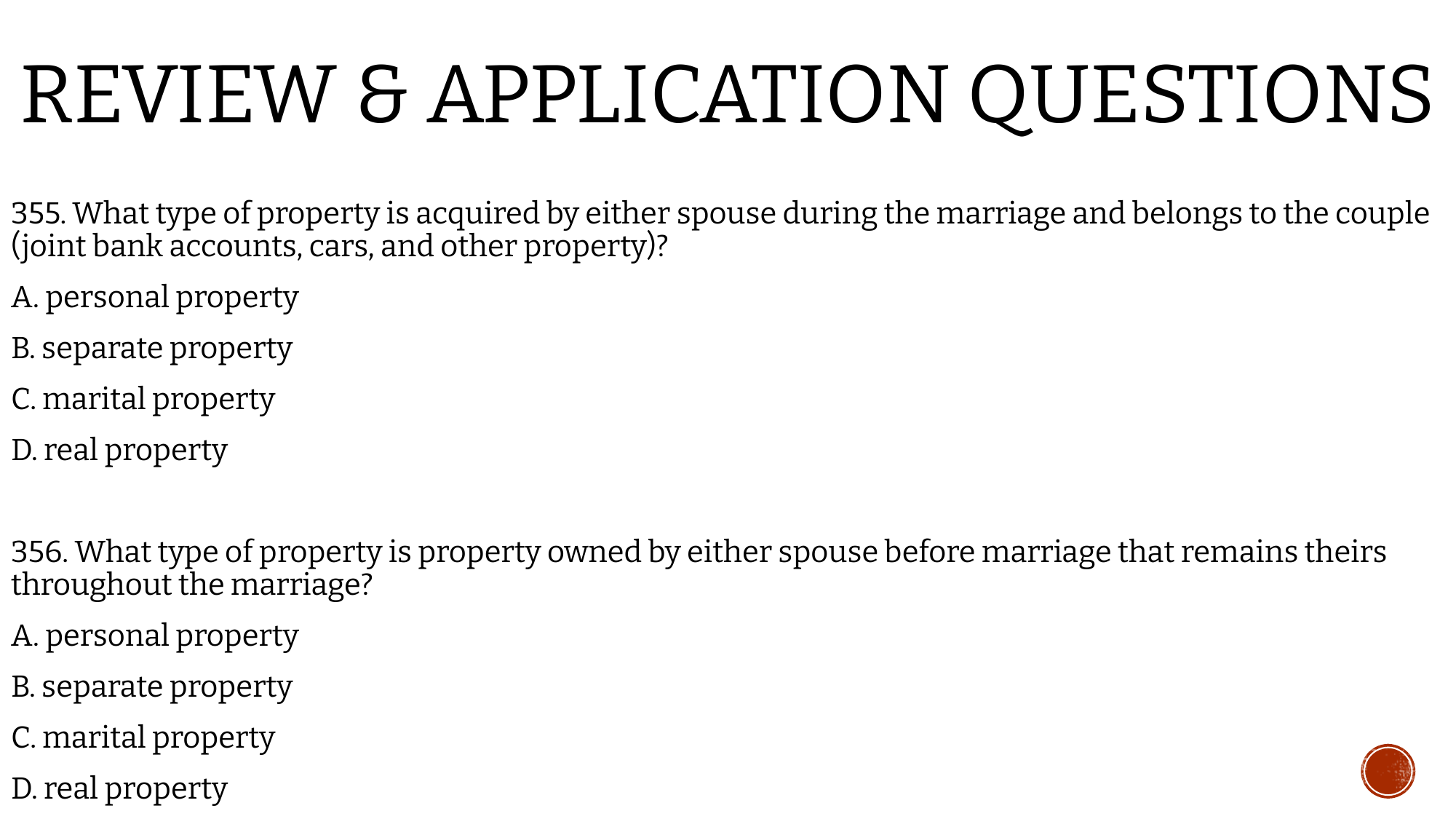

# Review & Application Questions
355. What type of property is acquired by either spouse during the marriage and belongs to the couple (joint bank accounts, cars, and other property)?
A. personal property
B. separate property
C. marital property
D. real property

356. What type of property is property owned by either spouse before marriage that remains theirs throughout the marriage?
A. personal property
B. separate property
C. marital property
D. real property